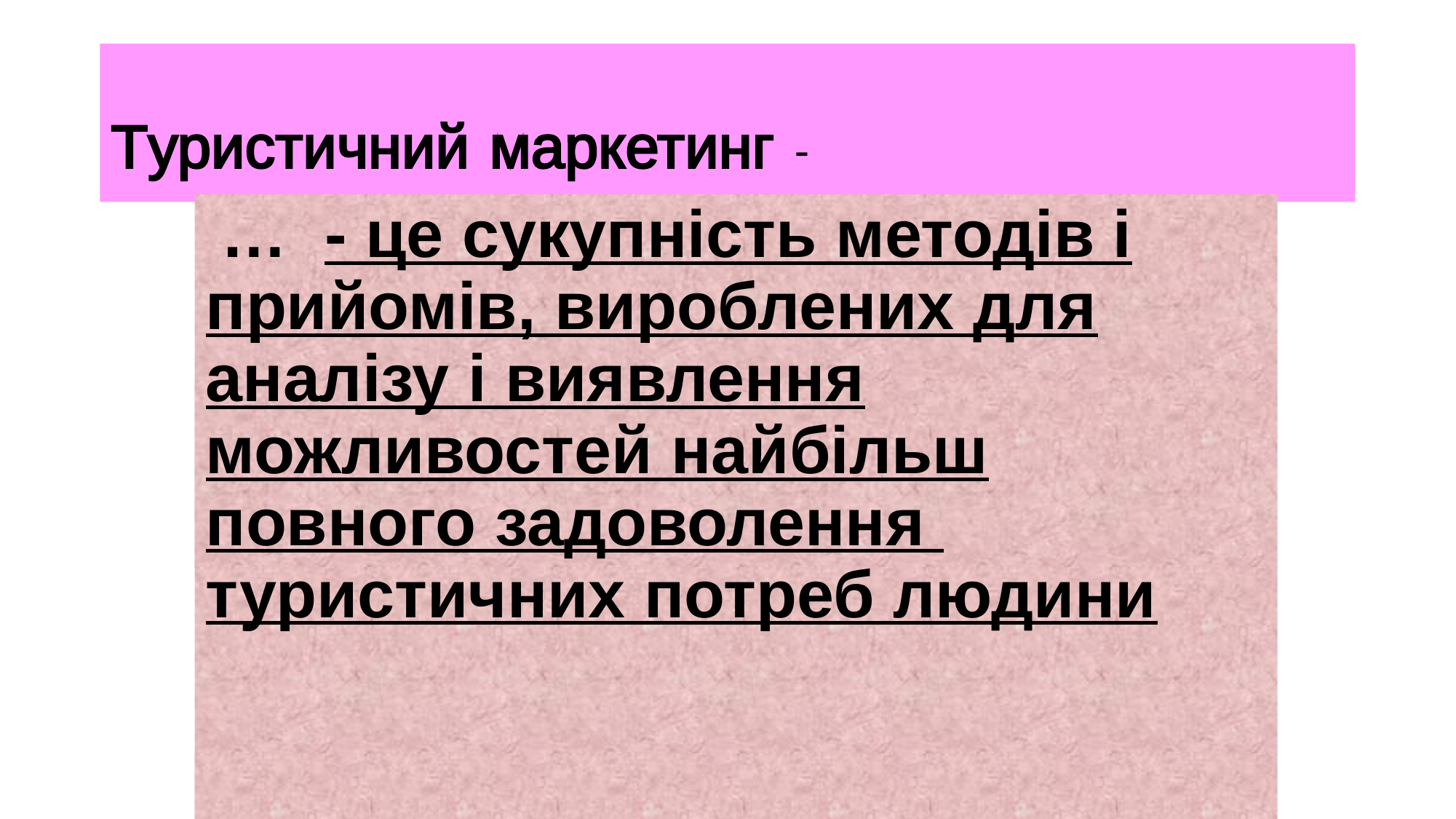

# Туристичний маркетинг -
 …  - це сукупність методів і прийомів, вироблених для аналізу і виявлення можливостей найбільш повного задоволення  туристичних потреб людини